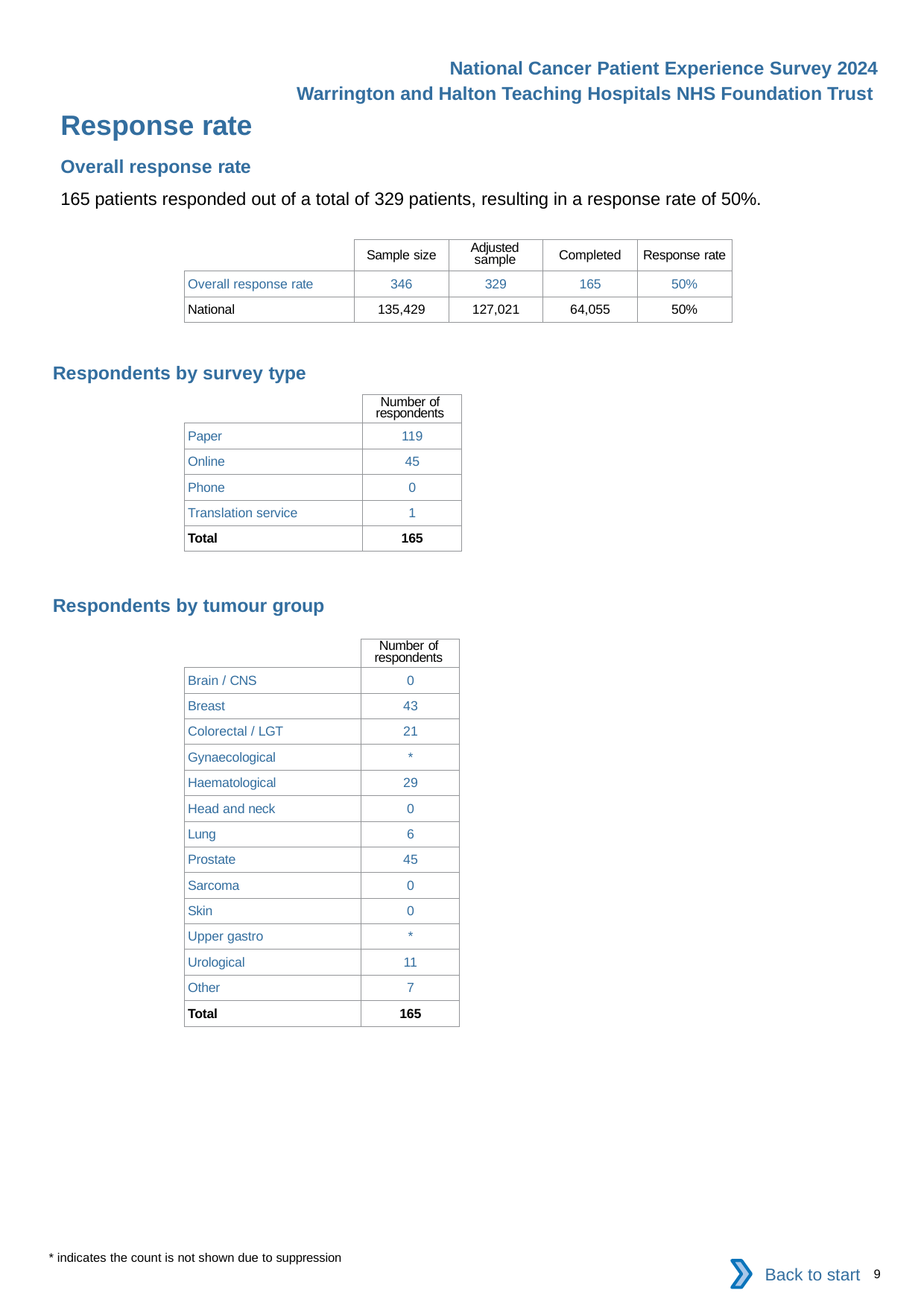

National Cancer Patient Experience Survey 2024
Warrington and Halton Teaching Hospitals NHS Foundation Trust
Response rate
Overall response rate
165 patients responded out of a total of 329 patients, resulting in a response rate of 50%.
|  | Sample size | Adjusted sample | Completed | Response rate |
| --- | --- | --- | --- | --- |
| Overall response rate | 346 | 329 | 165 | 50% |
| National | 135,429 | 127,021 | 64,055 | 50% |
Respondents by survey type
|  | Number of respondents |
| --- | --- |
| Paper | 119 |
| Online | 45 |
| Phone | 0 |
| Translation service | 1 |
| Total | 165 |
Respondents by tumour group
|  | Number of respondents |
| --- | --- |
| Brain / CNS | 0 |
| Breast | 43 |
| Colorectal / LGT | 21 |
| Gynaecological | \* |
| Haematological | 29 |
| Head and neck | 0 |
| Lung | 6 |
| Prostate | 45 |
| Sarcoma | 0 |
| Skin | 0 |
| Upper gastro | \* |
| Urological | 11 |
| Other | 7 |
| Total | 165 |
* indicates the count is not shown due to suppression
Back to start

9